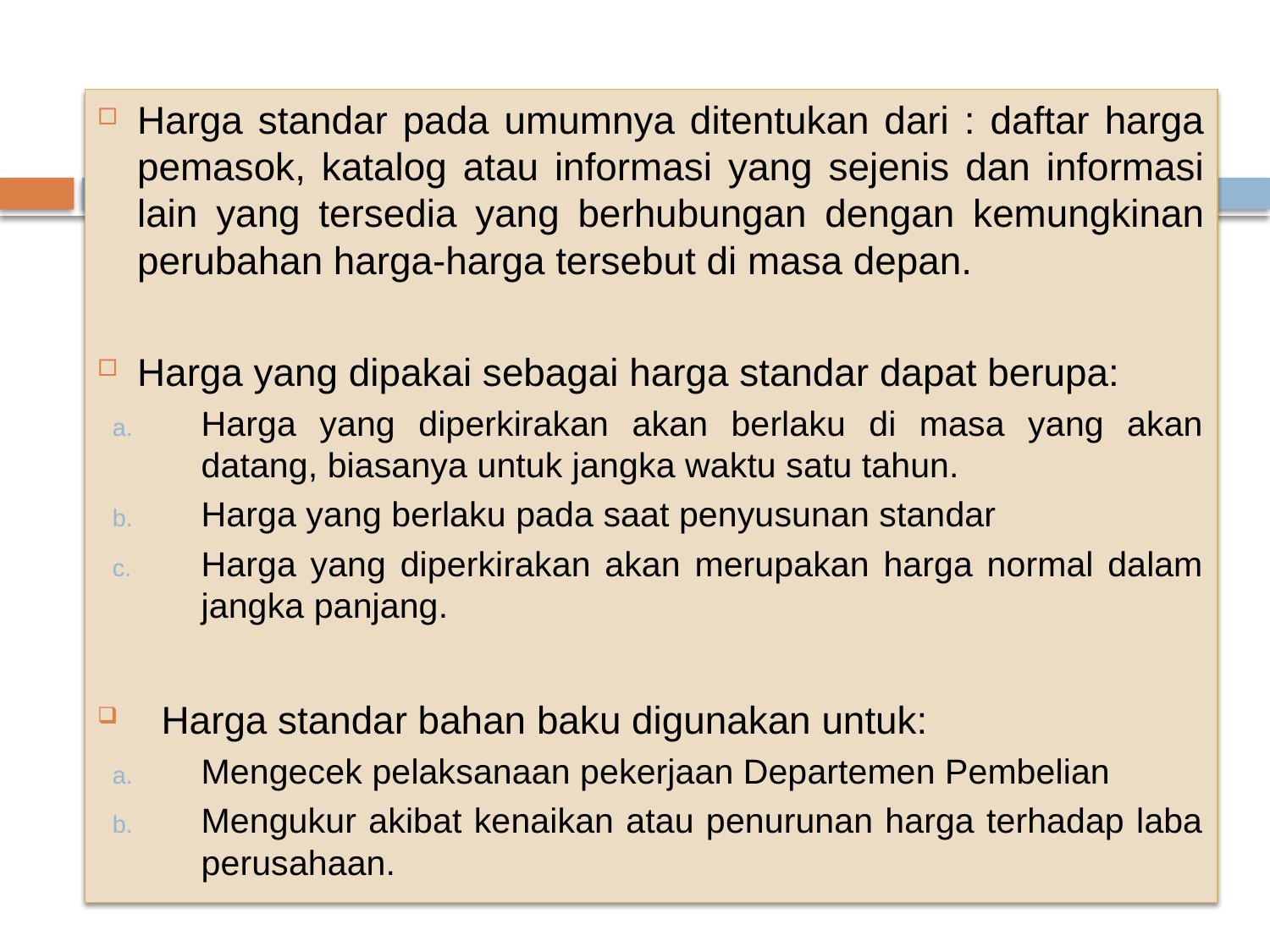

Harga standar pada umumnya ditentukan dari : daftar harga pemasok, katalog atau informasi yang sejenis dan informasi lain yang tersedia yang berhubungan dengan kemungkinan perubahan harga-harga tersebut di masa depan.

Harga yang dipakai sebagai harga standar dapat berupa:
Harga yang diperkirakan akan berlaku di masa yang akan datang, biasanya untuk jangka waktu satu tahun.
Harga yang berlaku pada saat penyusunan standar
Harga yang diperkirakan akan merupakan harga normal dalam jangka panjang.

Harga standar bahan baku digunakan untuk:
Mengecek pelaksanaan pekerjaan Departemen Pembelian
Mengukur akibat kenaikan atau penurunan harga terhadap laba perusahaan.